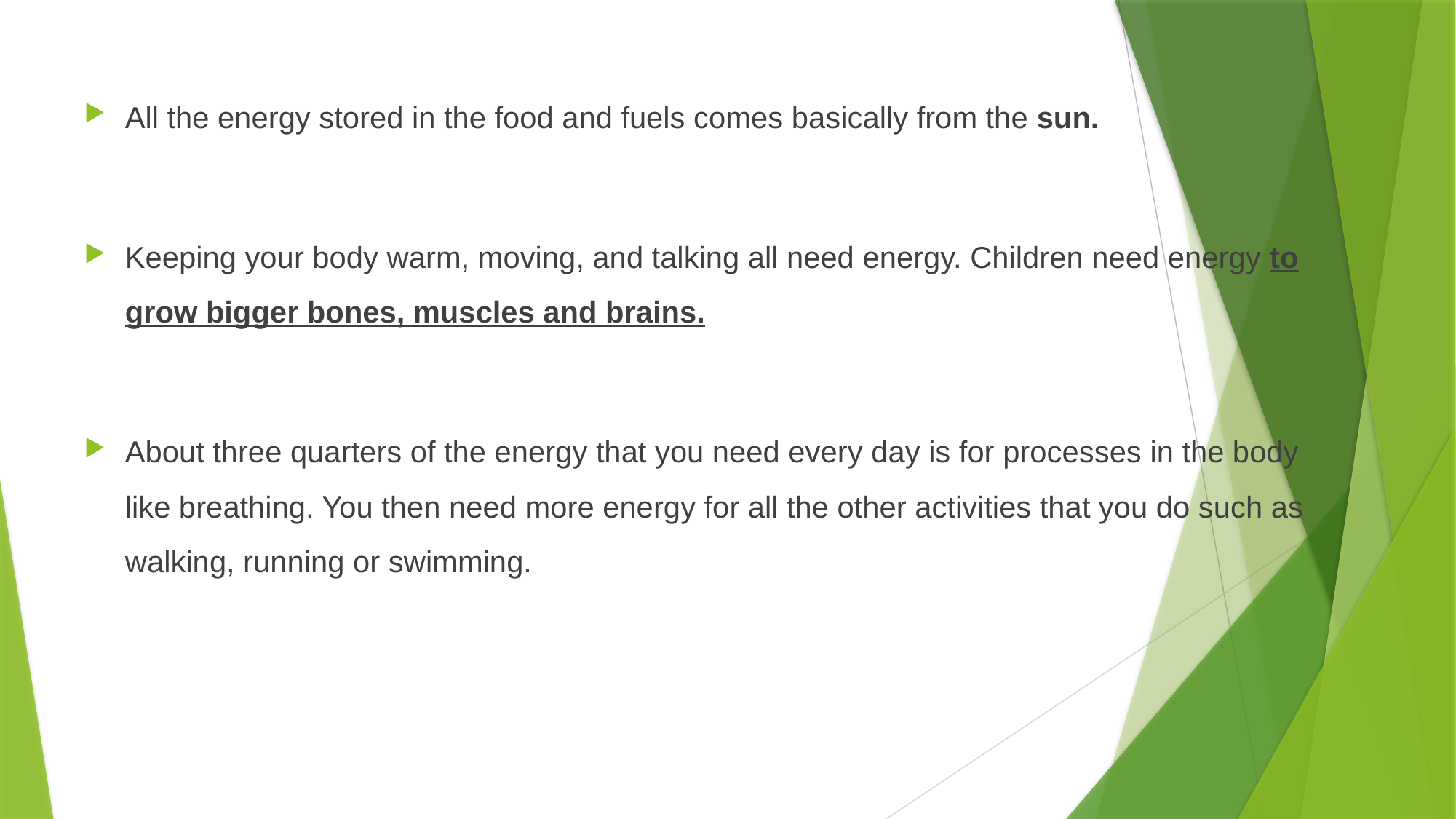

All the energy stored in the food and fuels comes basically from the sun.

Keeping your body warm, moving, and talking all need energy. Children need energy to grow bigger bones, muscles and brains.

About three quarters of the energy that you need every day is for processes in the body like breathing. You then need more energy for all the other activities that you do such as walking, running or swimming.